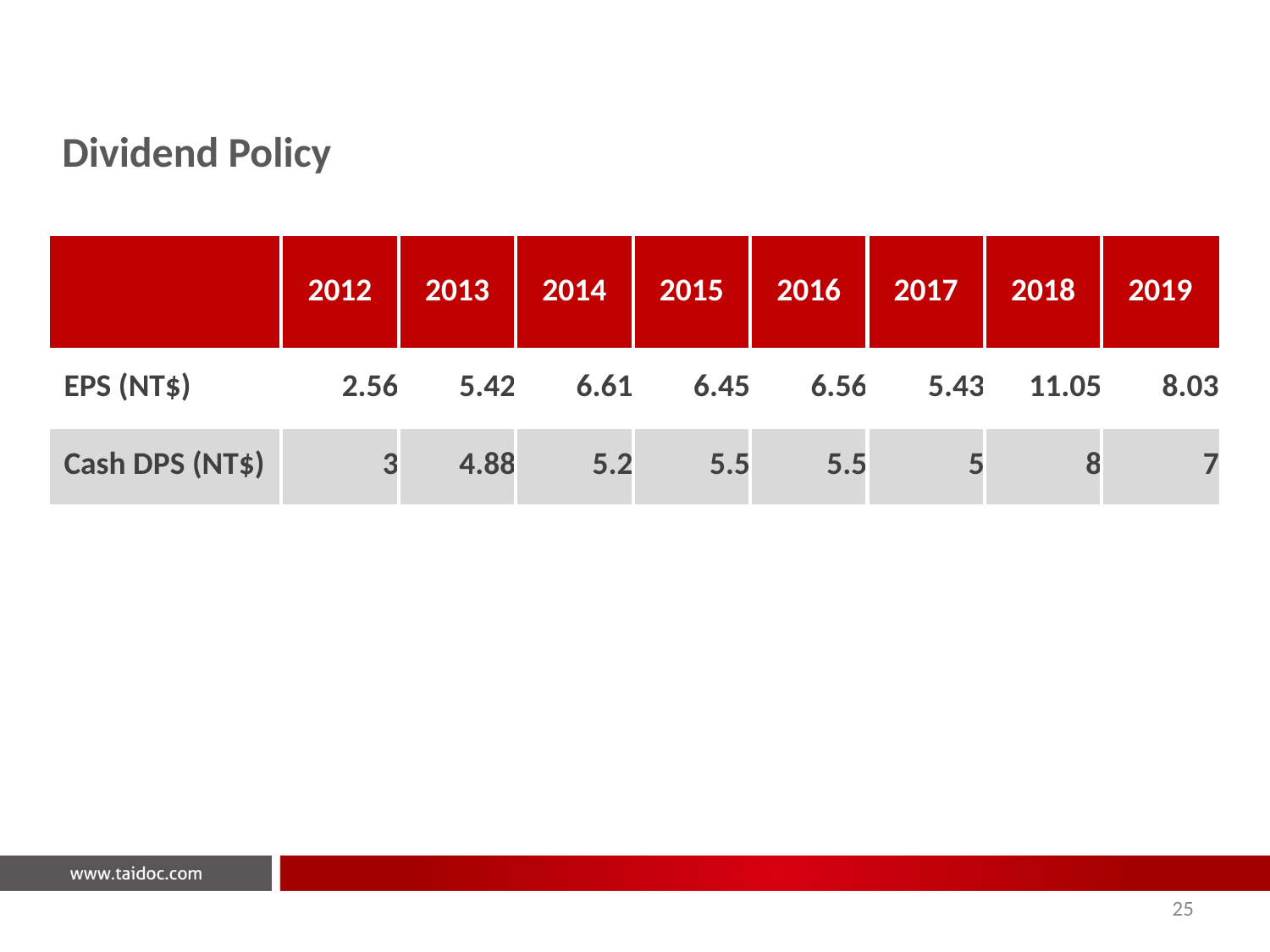

Dividend Policy
|  | 2012 | 2013 | 2014 | 2015 | 2016 | 2017 | 2018 | 2019 |
| --- | --- | --- | --- | --- | --- | --- | --- | --- |
| EPS (NT$) | 2.56 | 5.42 | 6.61 | 6.45 | 6.56 | 5.43 | 11.05 | 8.03 |
| Cash DPS (NT$) | 3 | 4.88 | 5.2 | 5.5 | 5.5 | 5 | 8 | 7 |

25